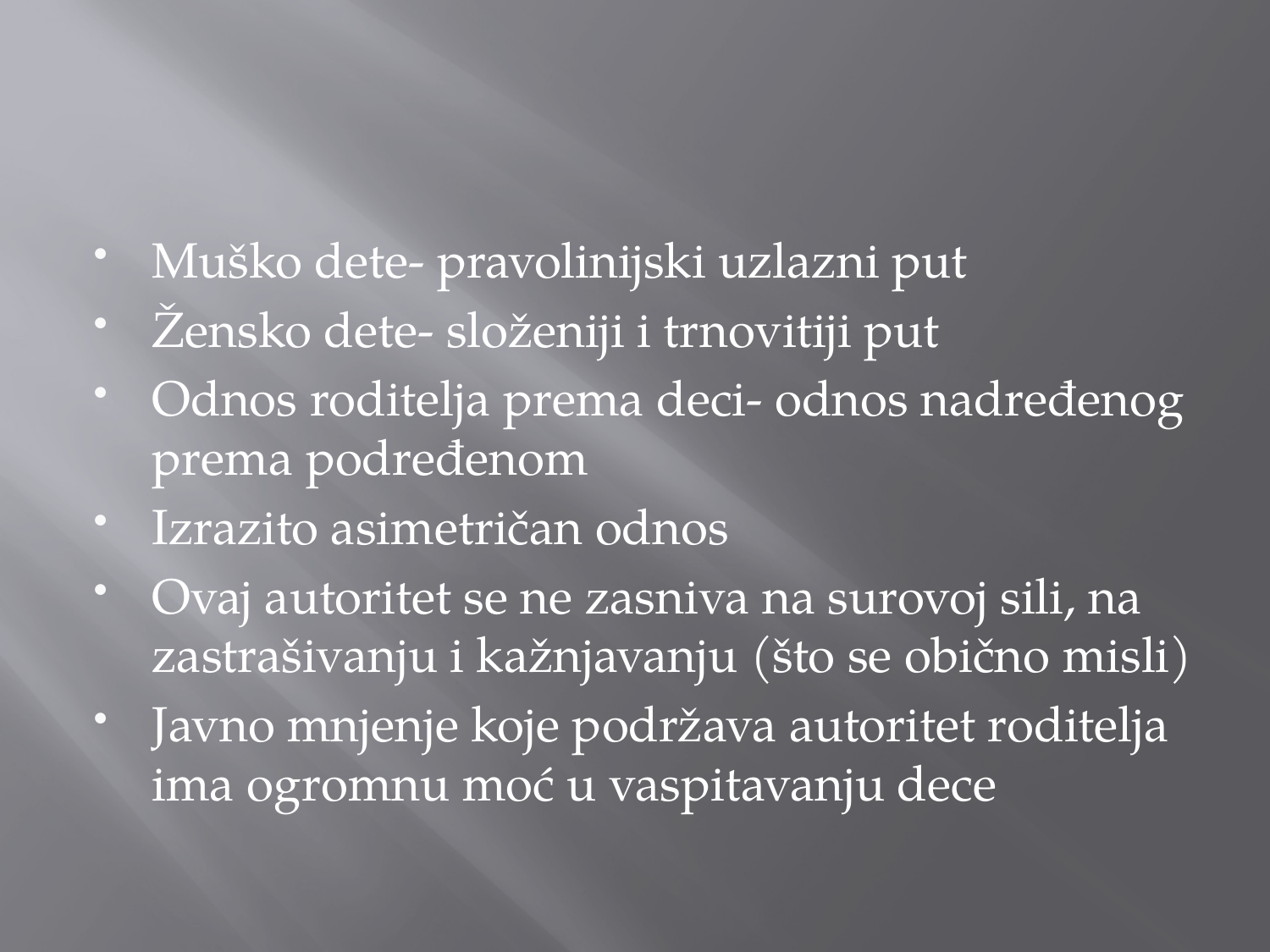

Muško dete- pravolinijski uzlazni put
Žensko dete- složeniji i trnovitiji put
Odnos roditelja prema deci- odnos nadređenog prema podređenom
Izrazito asimetričan odnos
Ovaj autoritet se ne zasniva na surovoj sili, na zastrašivanju i kažnjavanju (što se obično misli)
Javno mnjenje koje podržava autoritet roditelja ima ogromnu moć u vaspitavanju dece